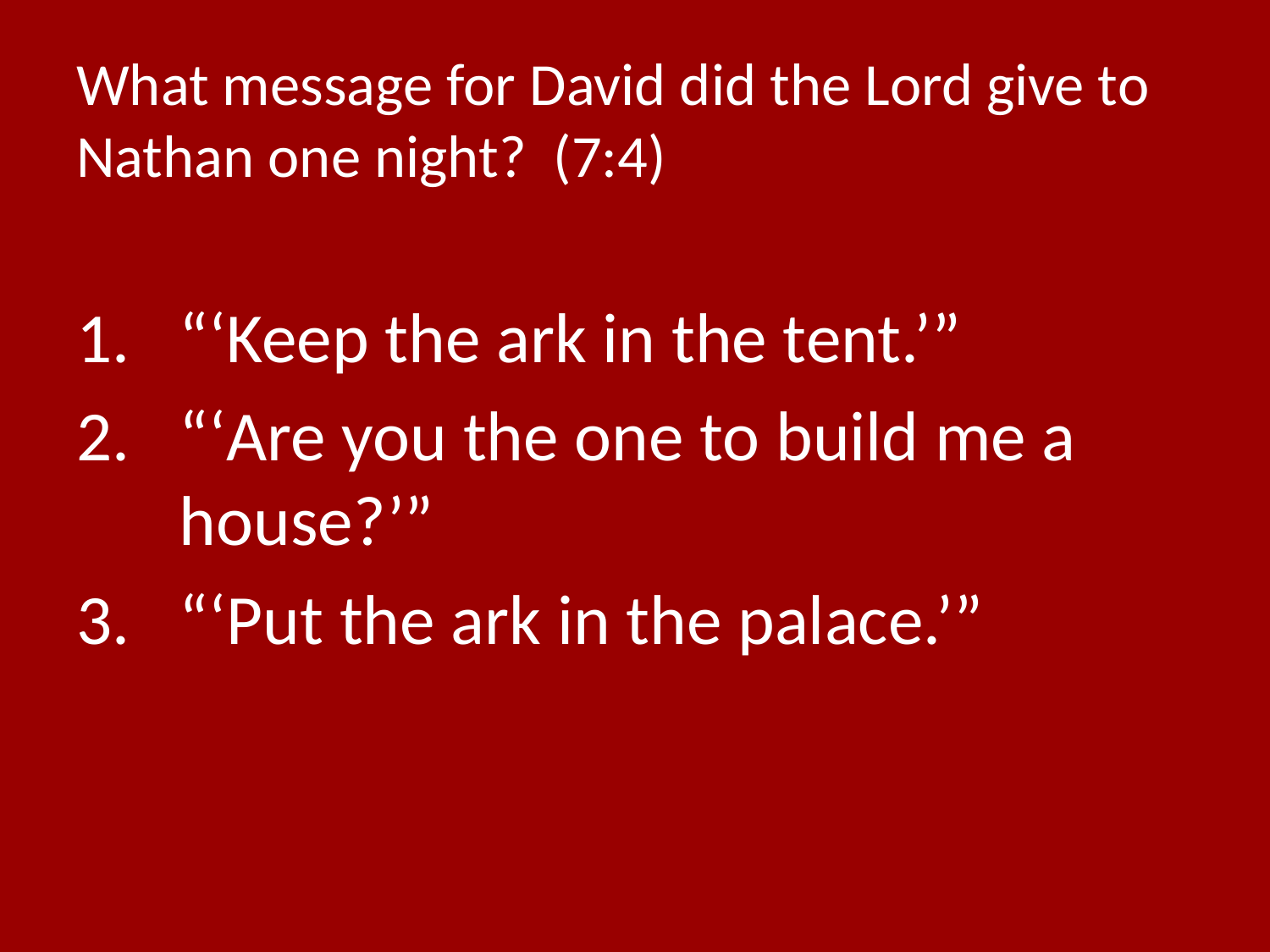

# What message for David did the Lord give to Nathan one night?  (7:4)
“‘Keep the ark in the tent.’”
“‘Are you the one to build me a house?’”
“‘Put the ark in the palace.’”